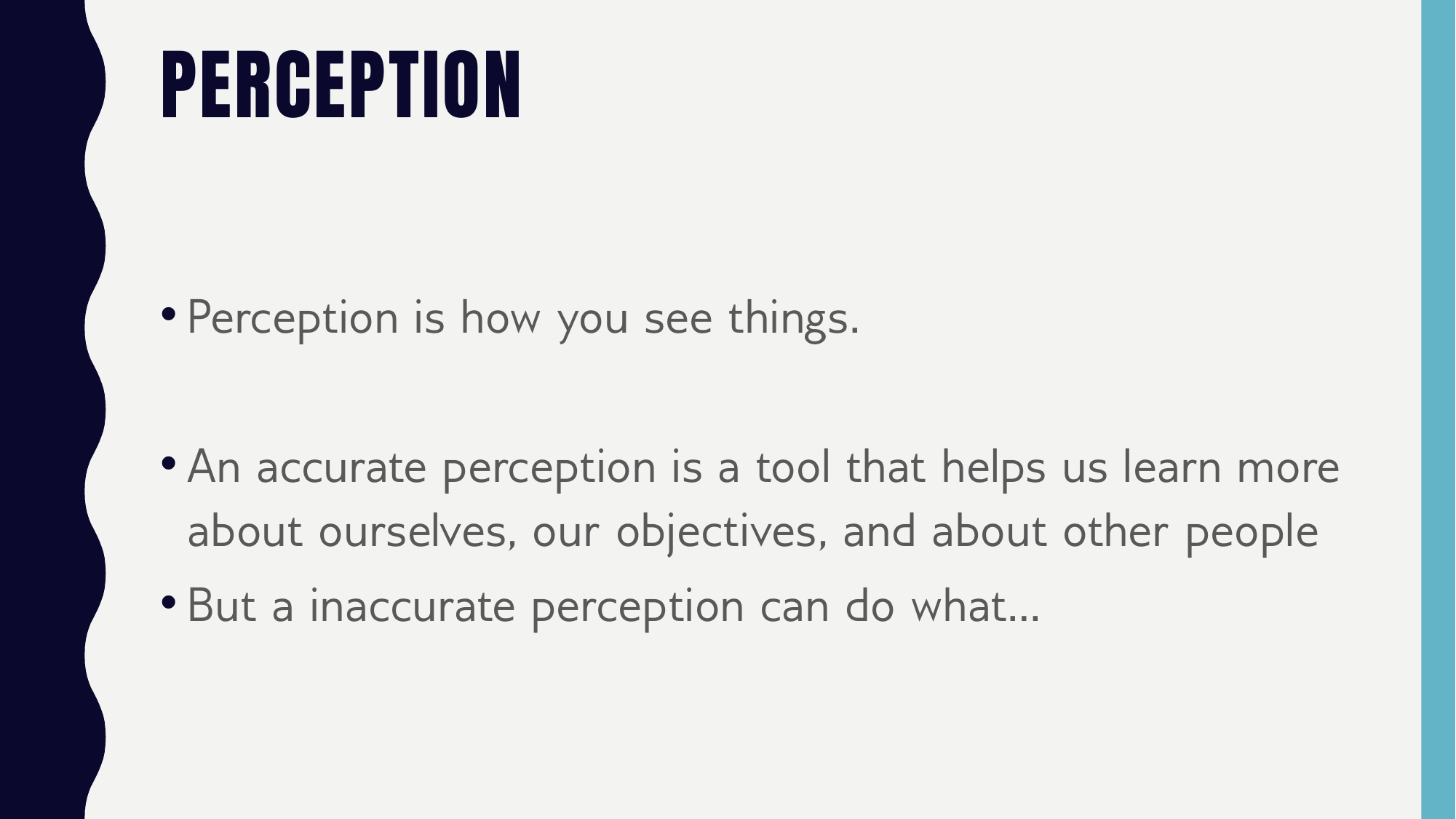

# Perception
Perception is how you see things.

An accurate perception is a tool that helps us learn more about ourselves, our objectives, and about other people
But a inaccurate perception can do what…